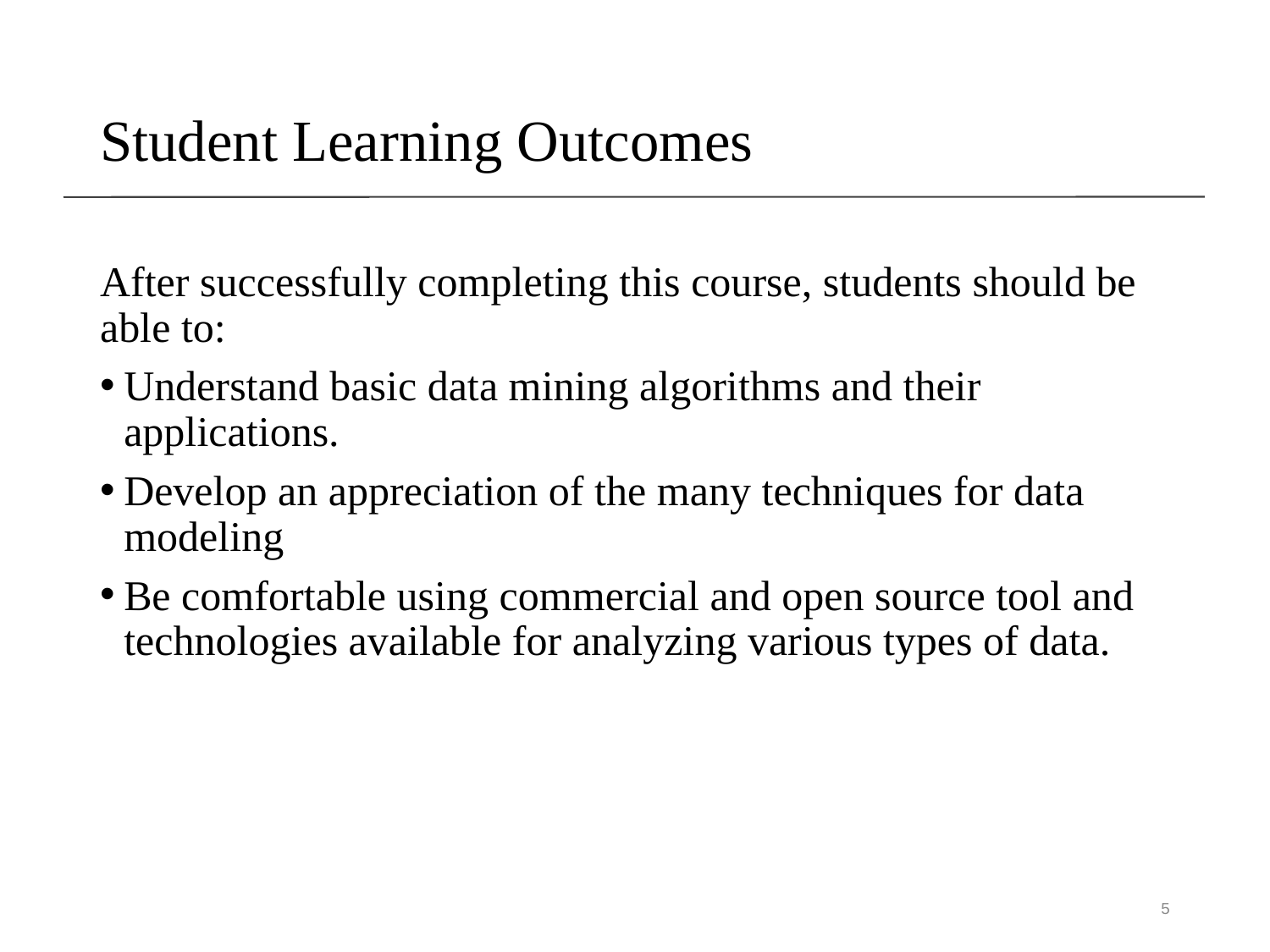

# Student Learning Outcomes
After successfully completing this course, students should be able to:
Understand basic data mining algorithms and their applications.
Develop an appreciation of the many techniques for data modeling
Be comfortable using commercial and open source tool and technologies available for analyzing various types of data.

5